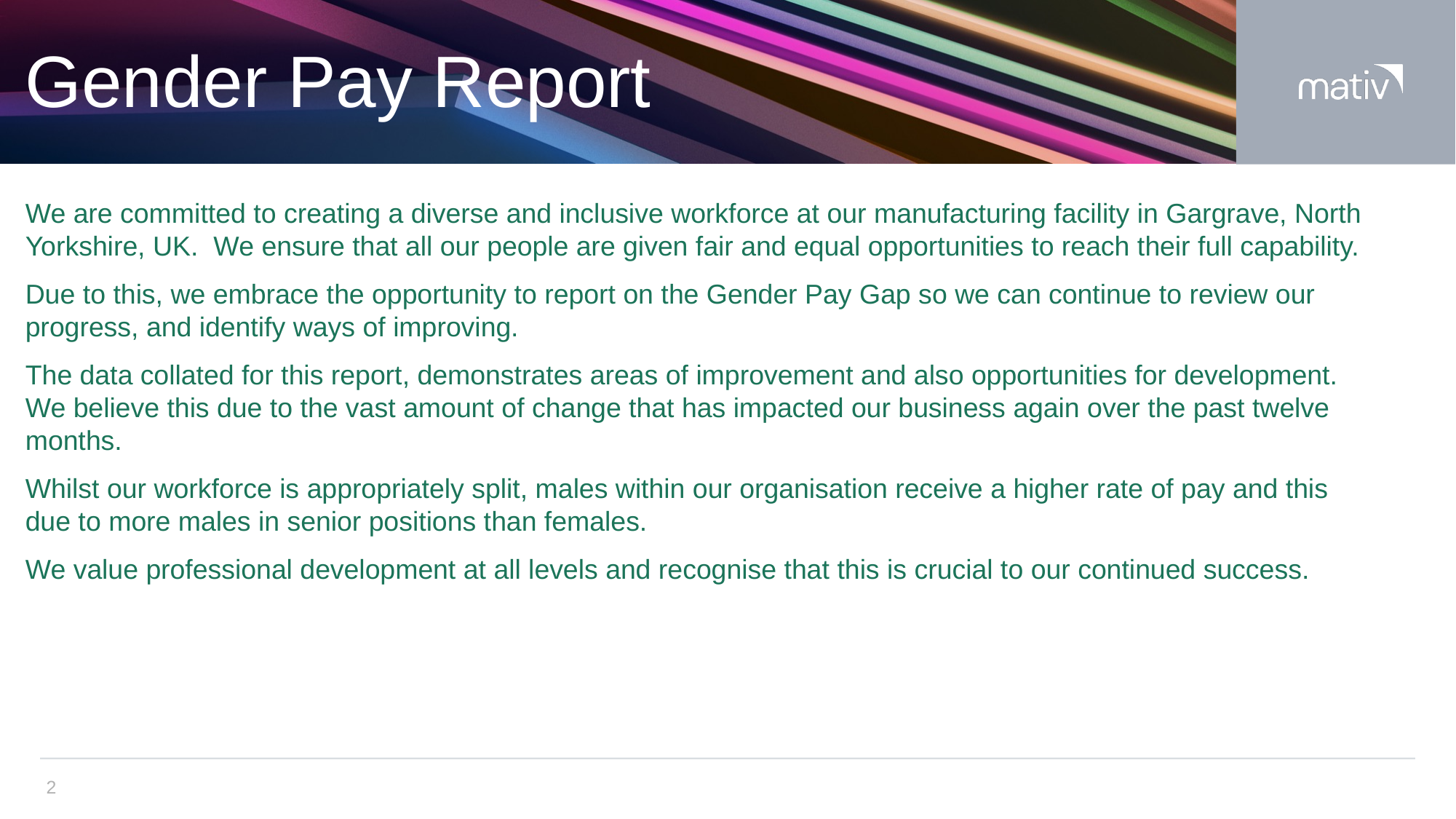

# Gender Pay Report
We are committed to creating a diverse and inclusive workforce at our manufacturing facility in Gargrave, North Yorkshire, UK.  We ensure that all our people are given fair and equal opportunities to reach their full capability.
Due to this, we embrace the opportunity to report on the Gender Pay Gap so we can continue to review our progress, and identify ways of improving.
The data collated for this report, demonstrates areas of improvement and also opportunities for development. We believe this due to the vast amount of change that has impacted our business again over the past twelve months.
Whilst our workforce is appropriately split, males within our organisation receive a higher rate of pay and this due to more males in senior positions than females.
We value professional development at all levels and recognise that this is crucial to our continued success.

2